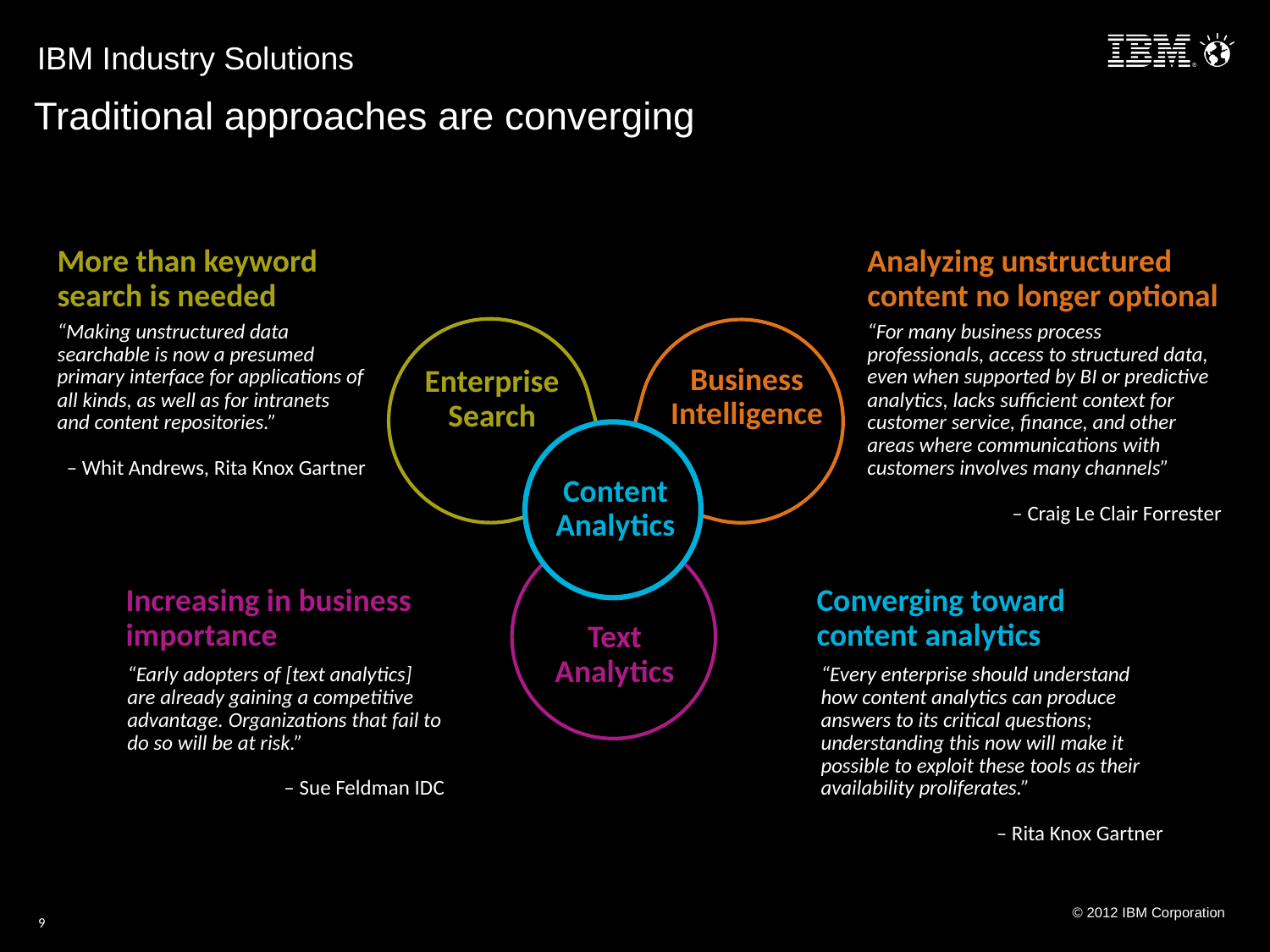

Traditional approaches are converging
More than keyword search is needed
Analyzing unstructured content no longer optional
“Making unstructured data searchable is now a presumed primary interface for applications of all kinds, as well as for intranets and content repositories.”

– Whit Andrews, Rita Knox Gartner
“For many business process professionals, access to structured data, even when supported by BI or predictive analytics, lacks sufficient context for customer service, finance, and other areas where communications with customers involves many channels”

– Craig Le Clair Forrester

Business
Intelligence
Enterprise
Search

Content Analytics

Increasing in business importance
Converging toward content analytics
Text
Analytics
“Early adopters of [text analytics] are already gaining a competitive advantage. Organizations that fail to do so will be at risk.”

– Sue Feldman IDC
“Every enterprise should understand how content analytics can produce answers to its critical questions; understanding this now will make it possible to exploit these tools as their availability proliferates.”

– Rita Knox Gartner
9